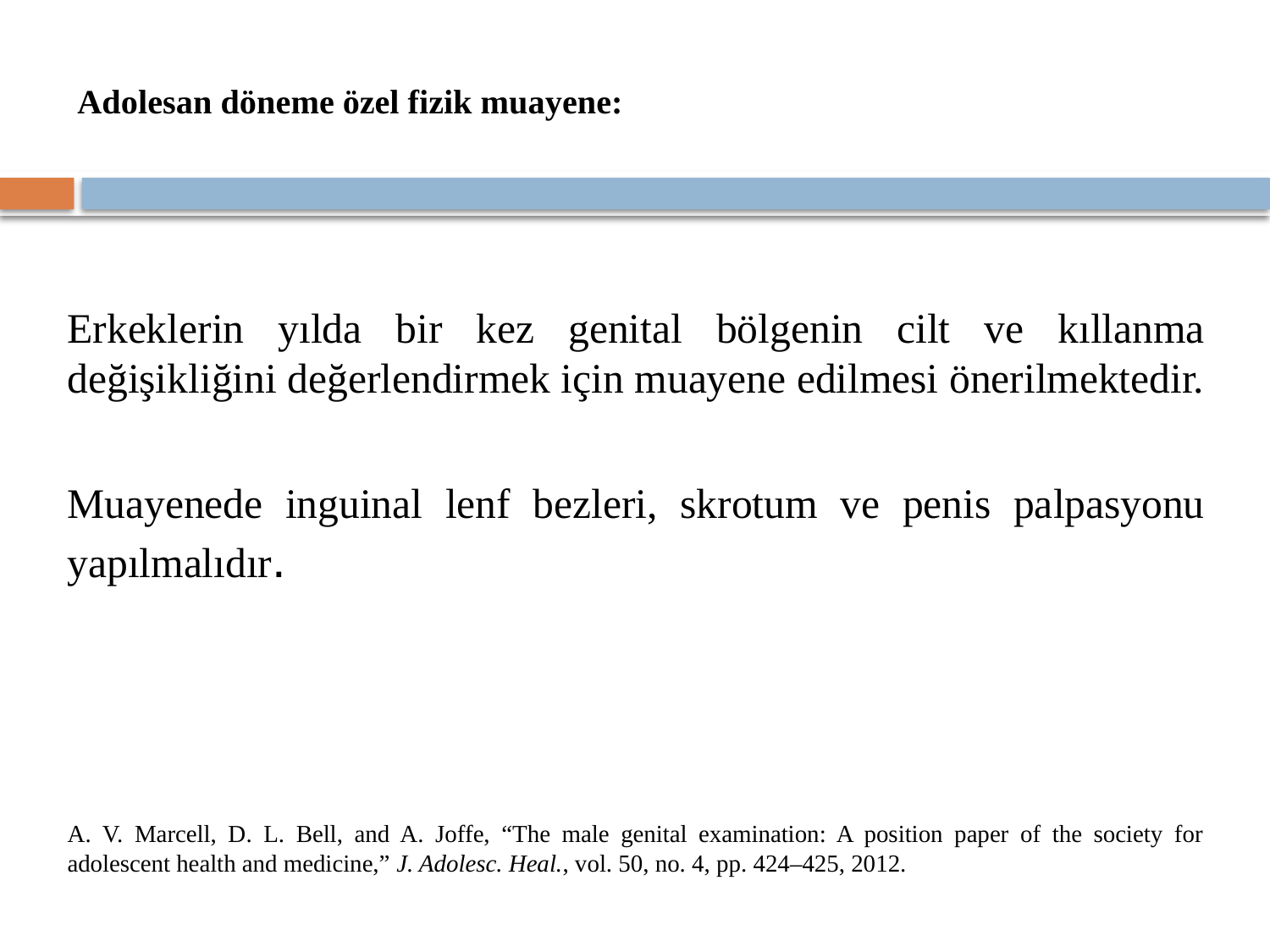

# Adolesan döneme özel fizik muayene:

Erkeklerin yılda bir kez genital bölgenin cilt ve kıllanma değişikliğini değerlendirmek için muayene edilmesi önerilmektedir.

Muayenede inguinal lenf bezleri, skrotum ve penis palpasyonu yapılmalıdır.

A. V. Marcell, D. L. Bell, and A. Joffe, “The male genital examination: A position paper of the society for adolescent health and medicine,” J. Adolesc. Heal., vol. 50, no. 4, pp. 424–425, 2012.